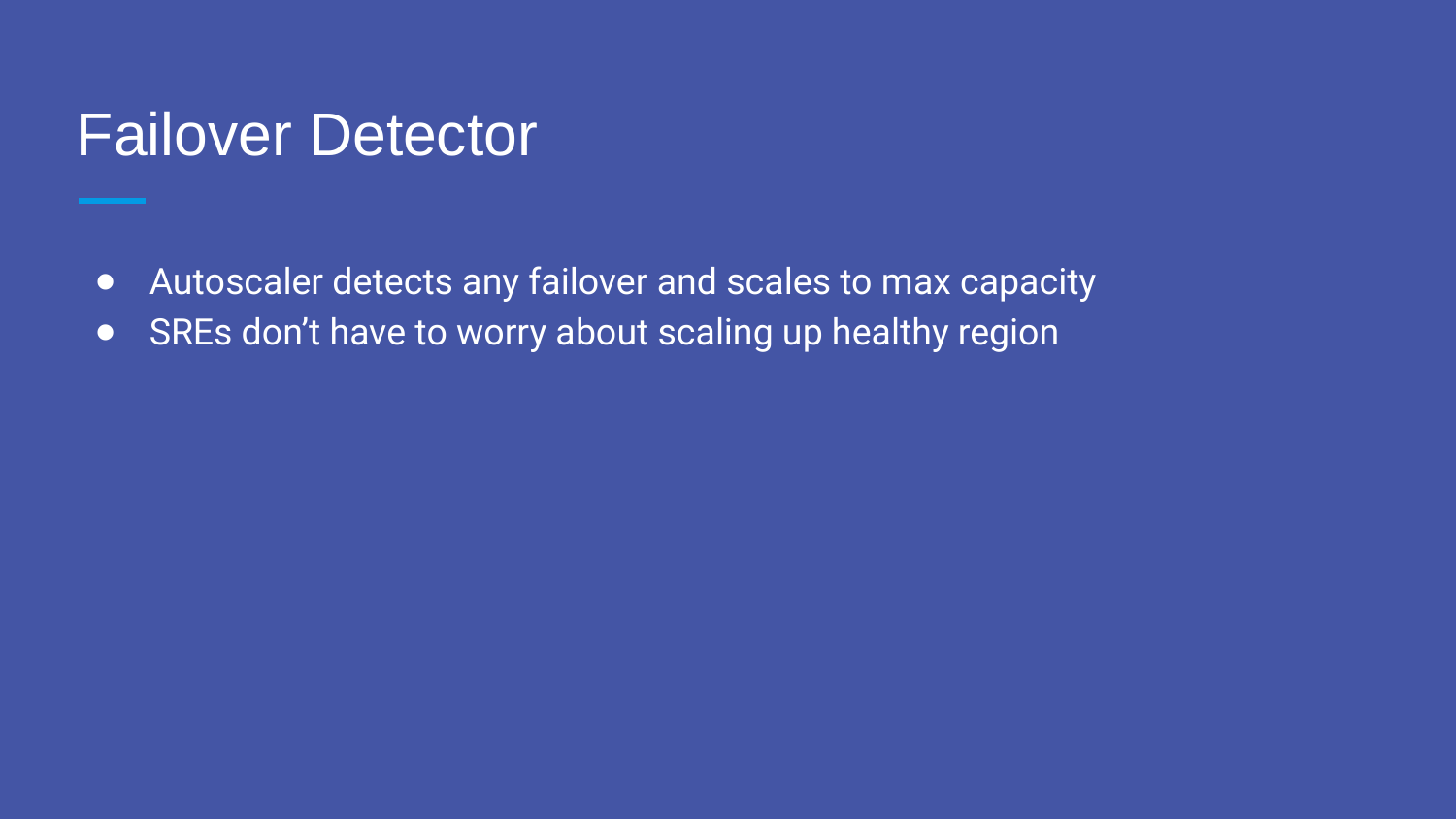

# Failover Detector
Autoscaler detects any failover and scales to max capacity
SREs don’t have to worry about scaling up healthy region